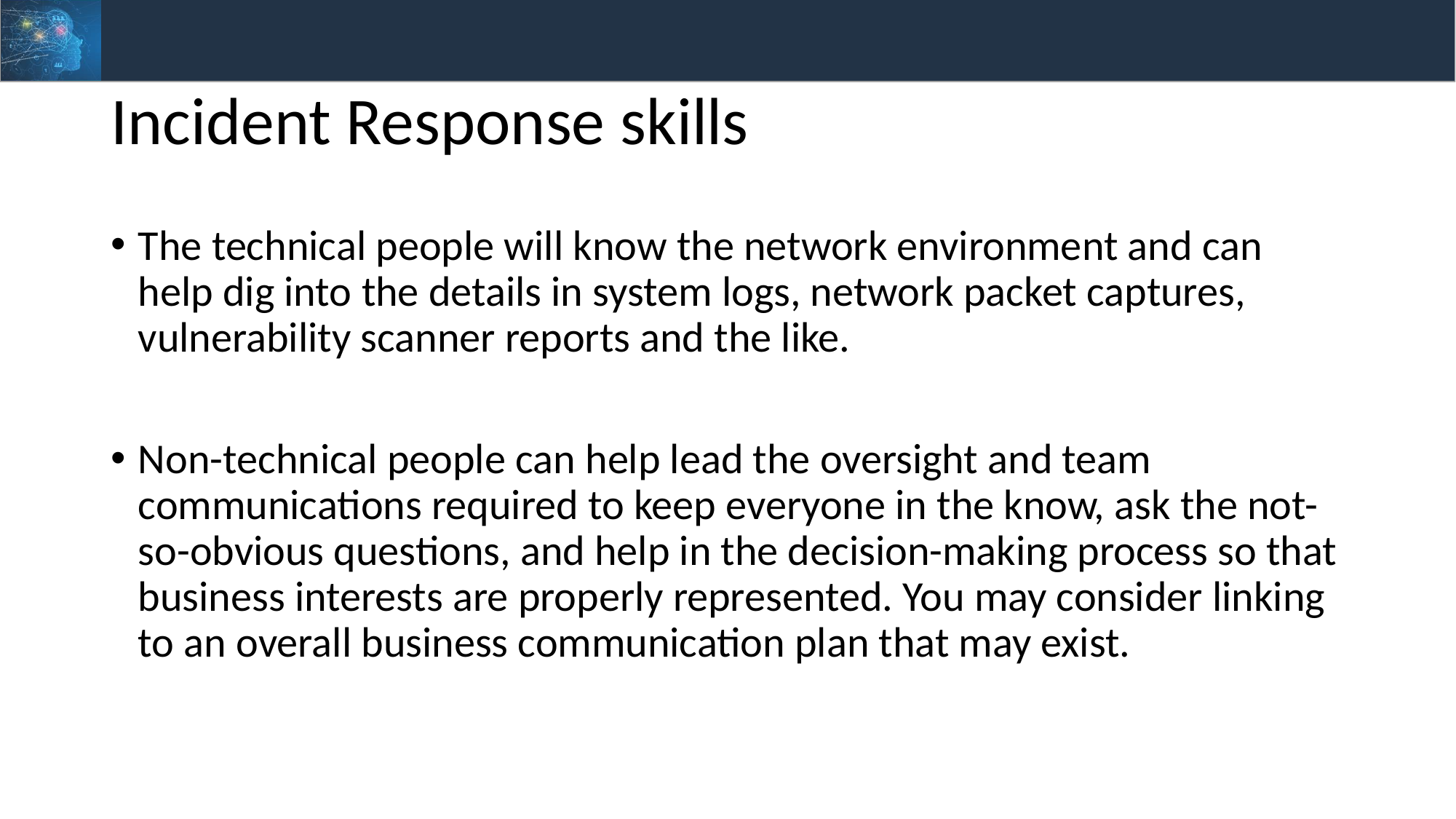

# Incident Response skills
The technical people will know the network environment and can help dig into the details in system logs, network packet captures, vulnerability scanner reports and the like.

Non-technical people can help lead the oversight and team communications required to keep everyone in the know, ask the not-so-obvious questions, and help in the decision-making process so that business interests are properly represented. You may consider linking to an overall business communication plan that may exist.